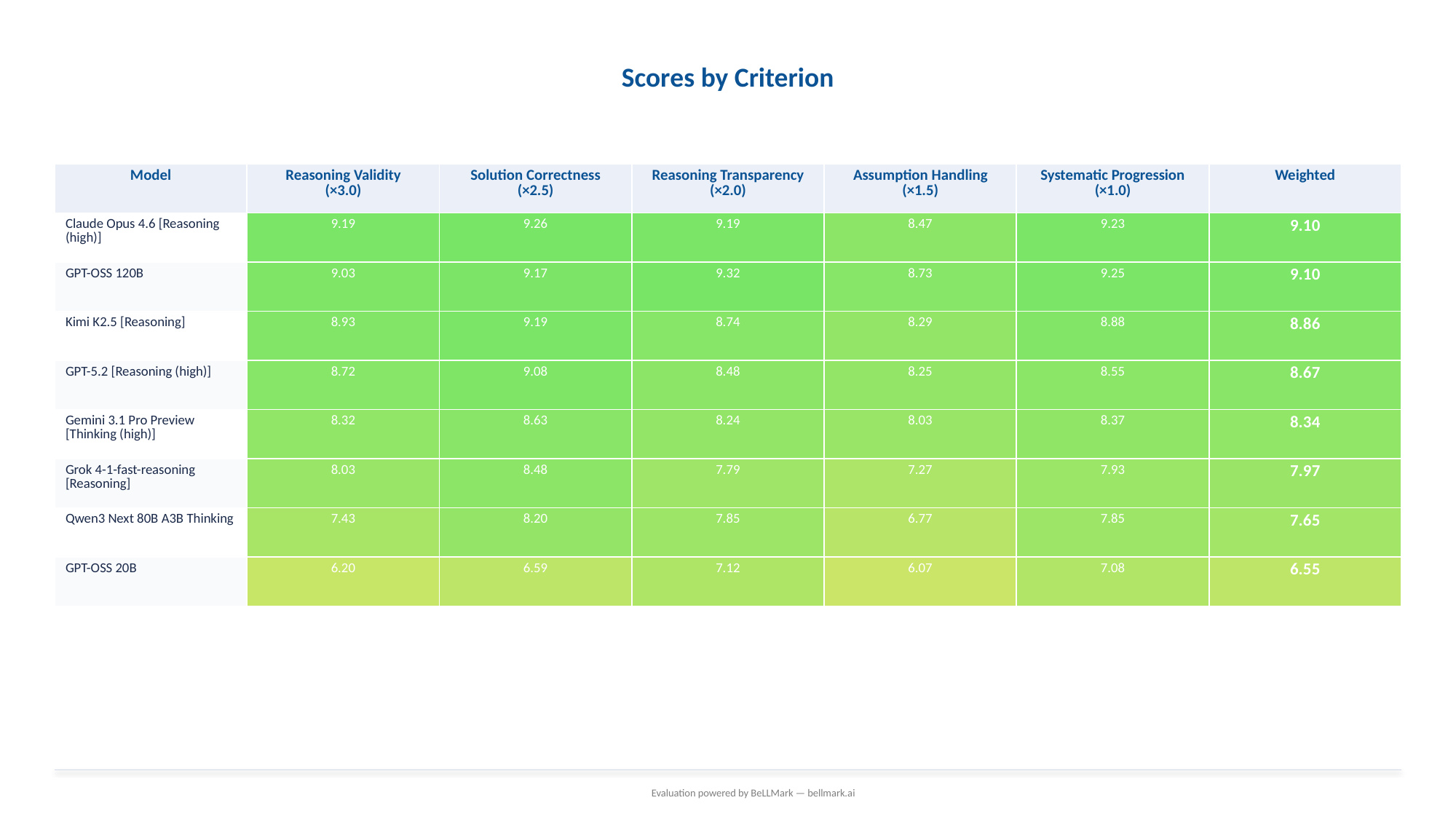

Scores by Criterion
| Model | Reasoning Validity (×3.0) | Solution Correctness (×2.5) | Reasoning Transparency (×2.0) | Assumption Handling (×1.5) | Systematic Progression (×1.0) | Weighted |
| --- | --- | --- | --- | --- | --- | --- |
| Claude Opus 4.6 [Reasoning (high)] | 9.19 | 9.26 | 9.19 | 8.47 | 9.23 | 9.10 |
| GPT-OSS 120B | 9.03 | 9.17 | 9.32 | 8.73 | 9.25 | 9.10 |
| Kimi K2.5 [Reasoning] | 8.93 | 9.19 | 8.74 | 8.29 | 8.88 | 8.86 |
| GPT-5.2 [Reasoning (high)] | 8.72 | 9.08 | 8.48 | 8.25 | 8.55 | 8.67 |
| Gemini 3.1 Pro Preview [Thinking (high)] | 8.32 | 8.63 | 8.24 | 8.03 | 8.37 | 8.34 |
| Grok 4-1-fast-reasoning [Reasoning] | 8.03 | 8.48 | 7.79 | 7.27 | 7.93 | 7.97 |
| Qwen3 Next 80B A3B Thinking | 7.43 | 8.20 | 7.85 | 6.77 | 7.85 | 7.65 |
| GPT-OSS 20B | 6.20 | 6.59 | 7.12 | 6.07 | 7.08 | 6.55 |
Evaluation powered by BeLLMark — bellmark.ai